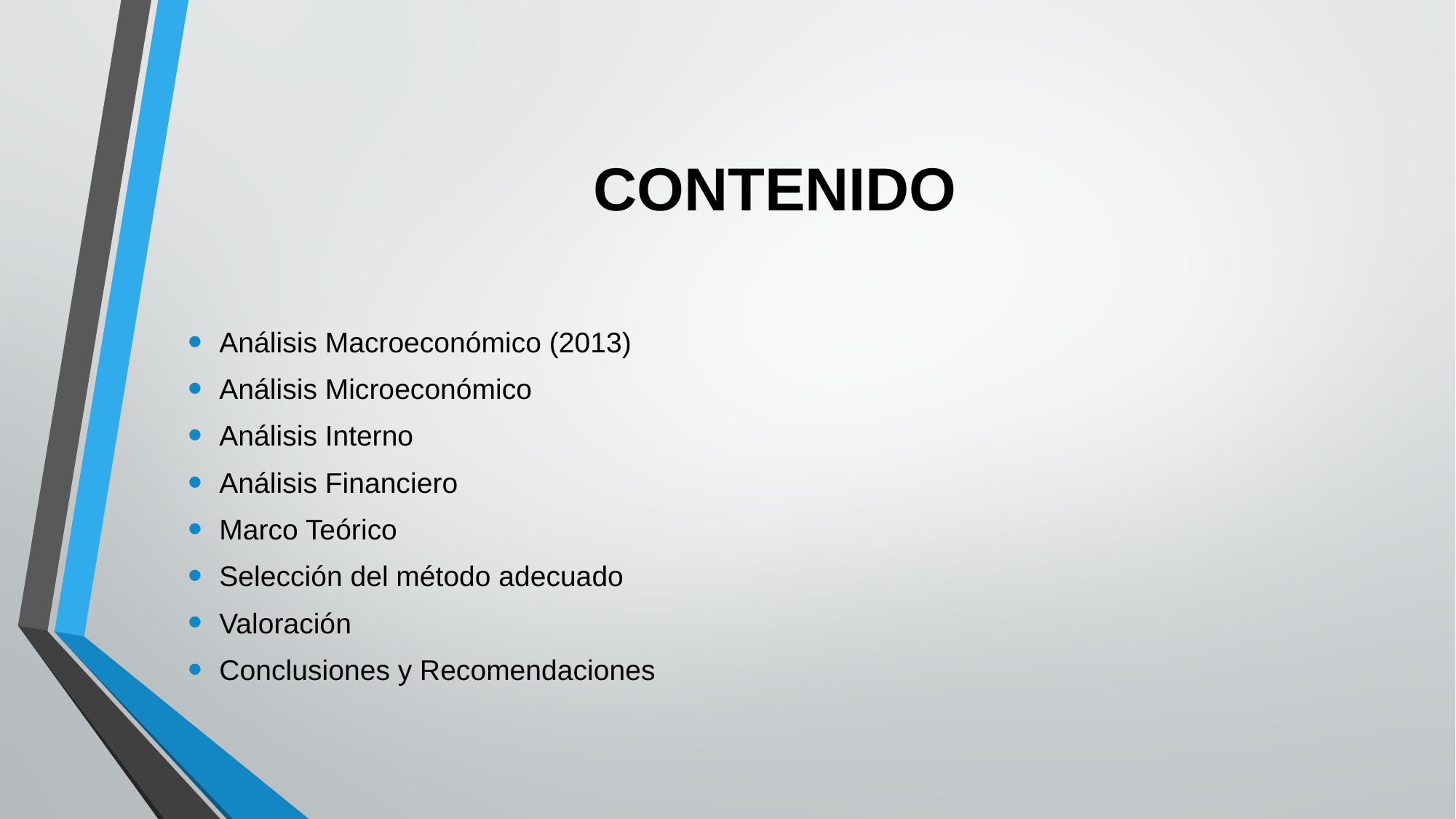

# CONTENIDO
Análisis Macroeconómico (2013)
Análisis Microeconómico
Análisis Interno
Análisis Financiero
Marco Teórico
Selección del método adecuado
Valoración
Conclusiones y Recomendaciones